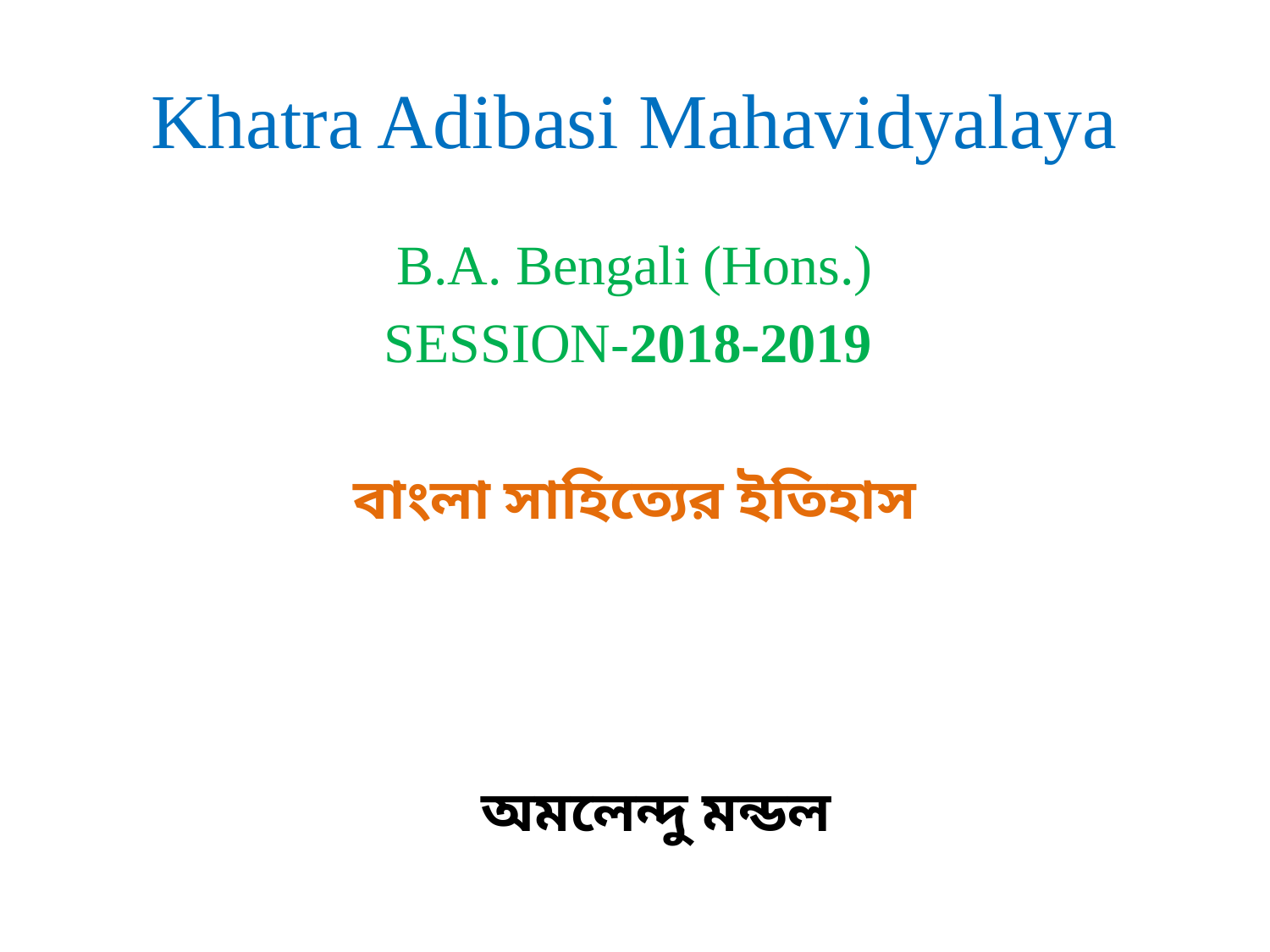

# Khatra Adibasi Mahavidyalaya
B.A. Bengali (Hons.)
SESSION-2018-2019

বাংলা সাহিত্যের ইতিহাস

                             অমলেন্দু মন্ডল